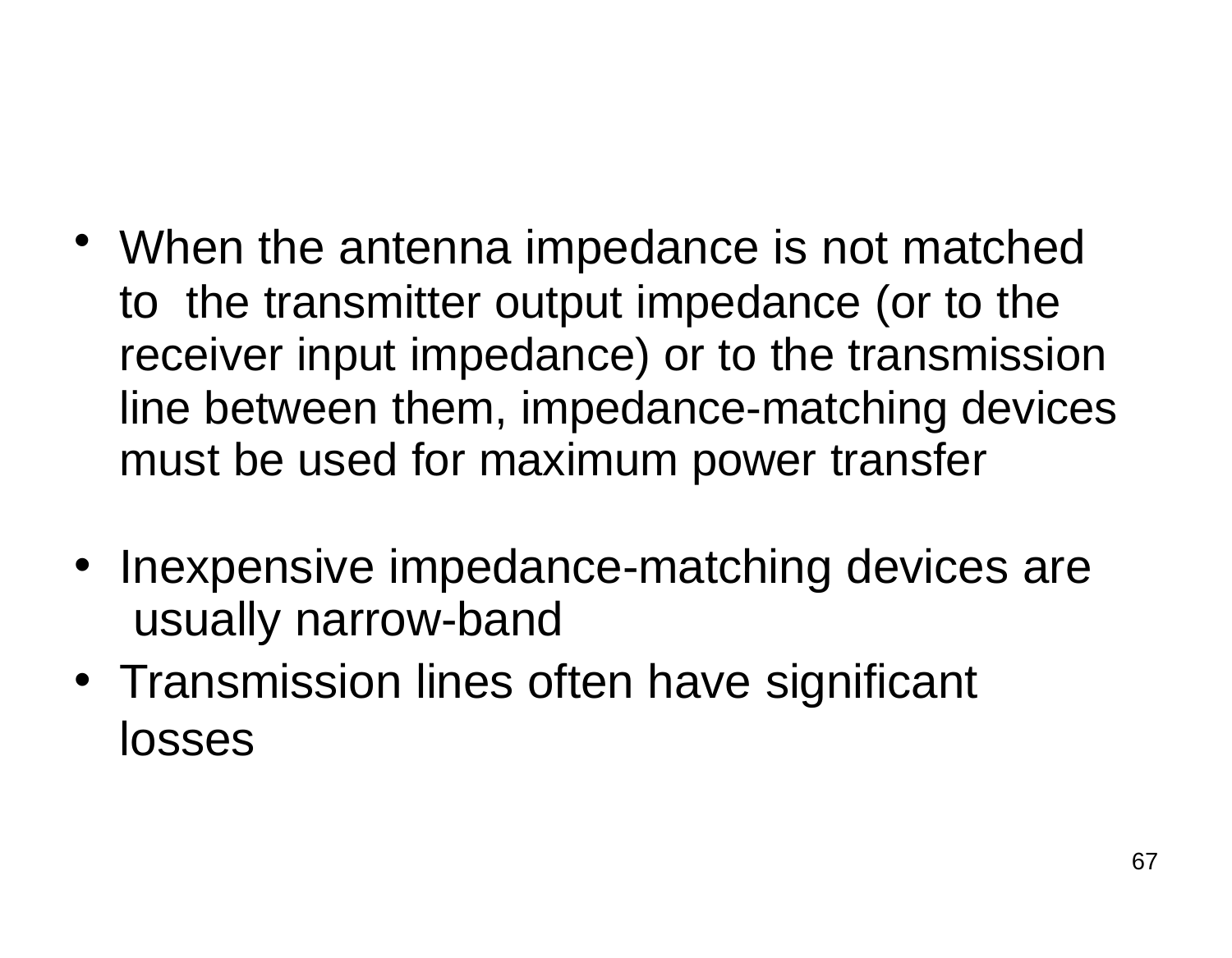

When the antenna impedance is not matched to  the transmitter output impedance (or to the  receiver input impedance) or to the transmission  line between them, impedance-matching devices  must be used for maximum power transfer

Inexpensive impedance-matching devices are  usually narrow-band
Transmission lines often have significant losses
67